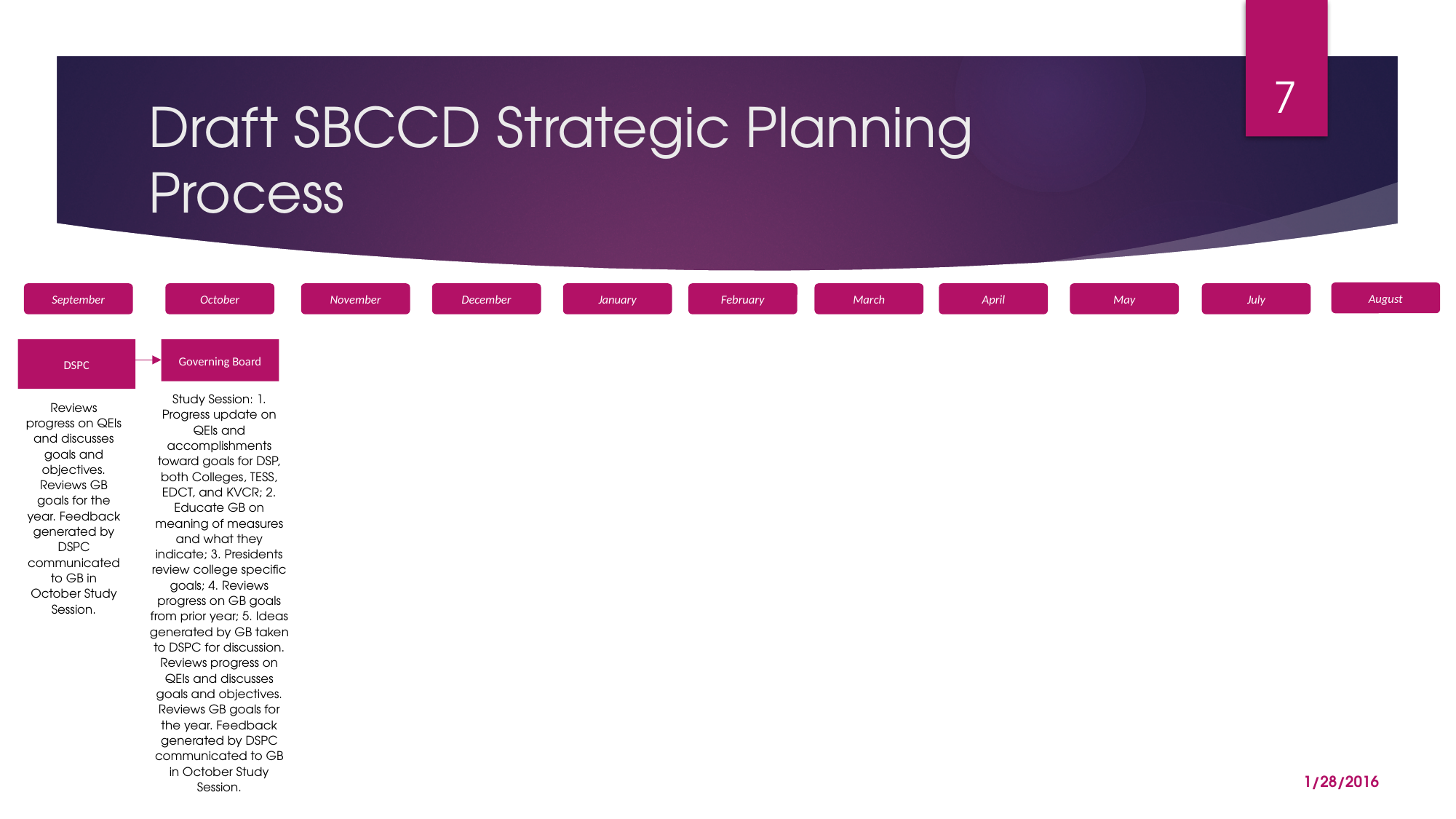

7
# Draft SBCCD Strategic Planning Process
August
September
October
November
December
January
February
March
April
May
July

DSPC
Reviews progress on QEIs and discusses goals and objectives. Reviews GB goals for the year. Feedback generated by DSPC communicated to GB in October Study Session.
Governing Board
Study Session: 1. Progress update on QEIs and accomplishments toward goals for DSP, both Colleges, TESS, EDCT, and KVCR; 2. Educate GB on meaning of measures and what they indicate; 3. Presidents review college specific goals; 4. Reviews progress on GB goals from prior year; 5. Ideas generated by GB taken to DSPC for discussion. Reviews progress on QEIs and discusses goals and objectives. Reviews GB goals for the year. Feedback generated by DSPC communicated to GB in October Study Session.
1/28/2016